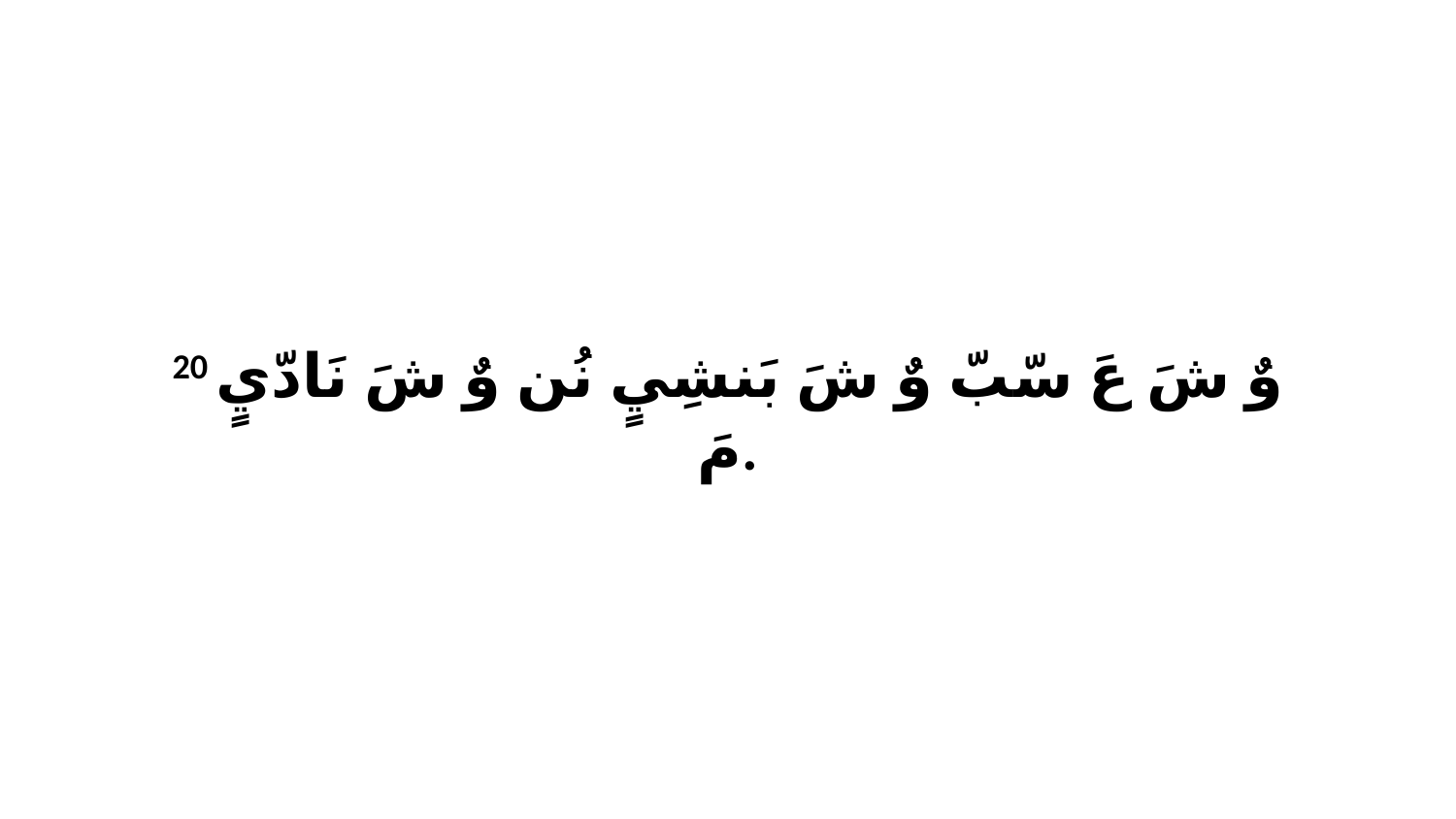

20 وٌ شَ عَ سّبّ وٌ شَ بَنشِيٍ نُن وٌ شَ نَادّيٍ مَ.